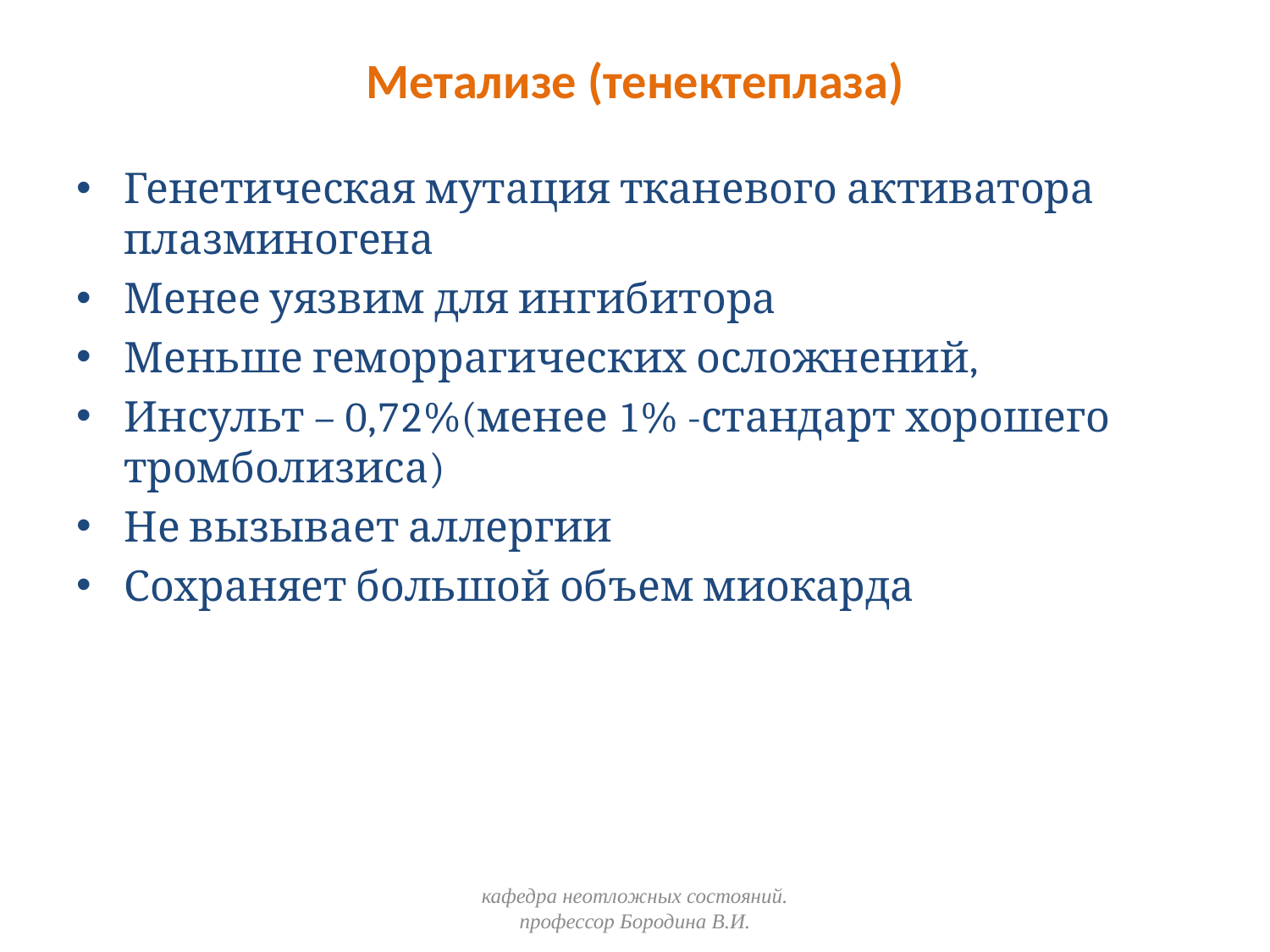

Метализе (тенектеплаза)
Генетическая мутация тканевого активатора плазминогена
Менее уязвим для ингибитора
Меньше геморрагических осложнений,
Инсульт – 0,72%(менее 1% -стандарт хорошего тромболизиса)
Не вызывает аллергии
Сохраняет большой объем миокарда
кафедра неотложных состояний. профессор Бородина В.И.